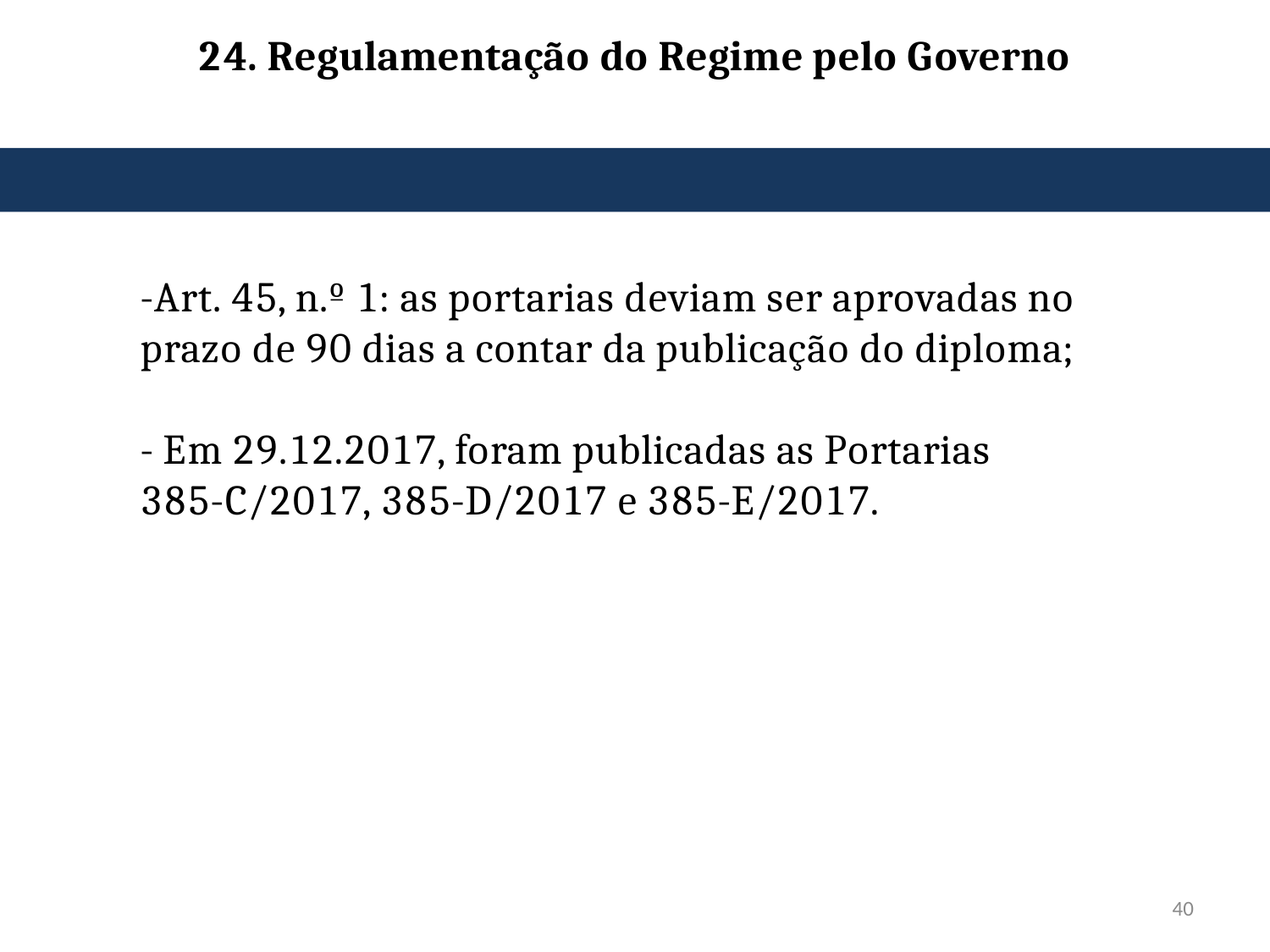

# 24. Regulamentação do Regime pelo Governo

-Art. 45, n.º 1: as portarias deviam ser aprovadas no prazo de 90 dias a contar da publicação do diploma;

- Em 29.12.2017, foram publicadas as Portarias 385-C/2017, 385-D/2017 e 385-E/2017.

40